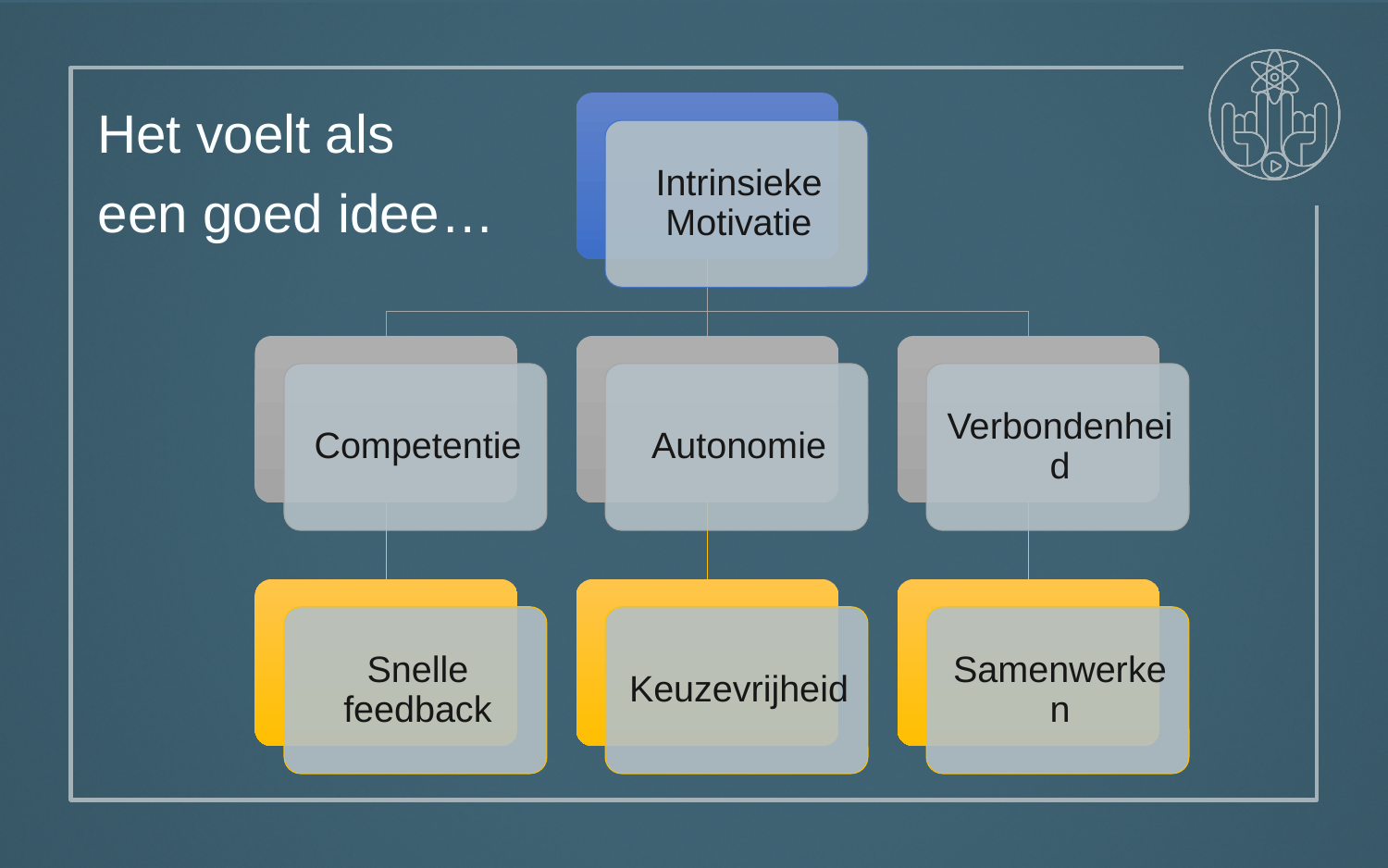

Het voelt als
een goed idee…
Intrinsieke Motivatie
Competentie
Snelle feedback
Autonomie
Keuzevrijheid
Verbondenheid
Samenwerken